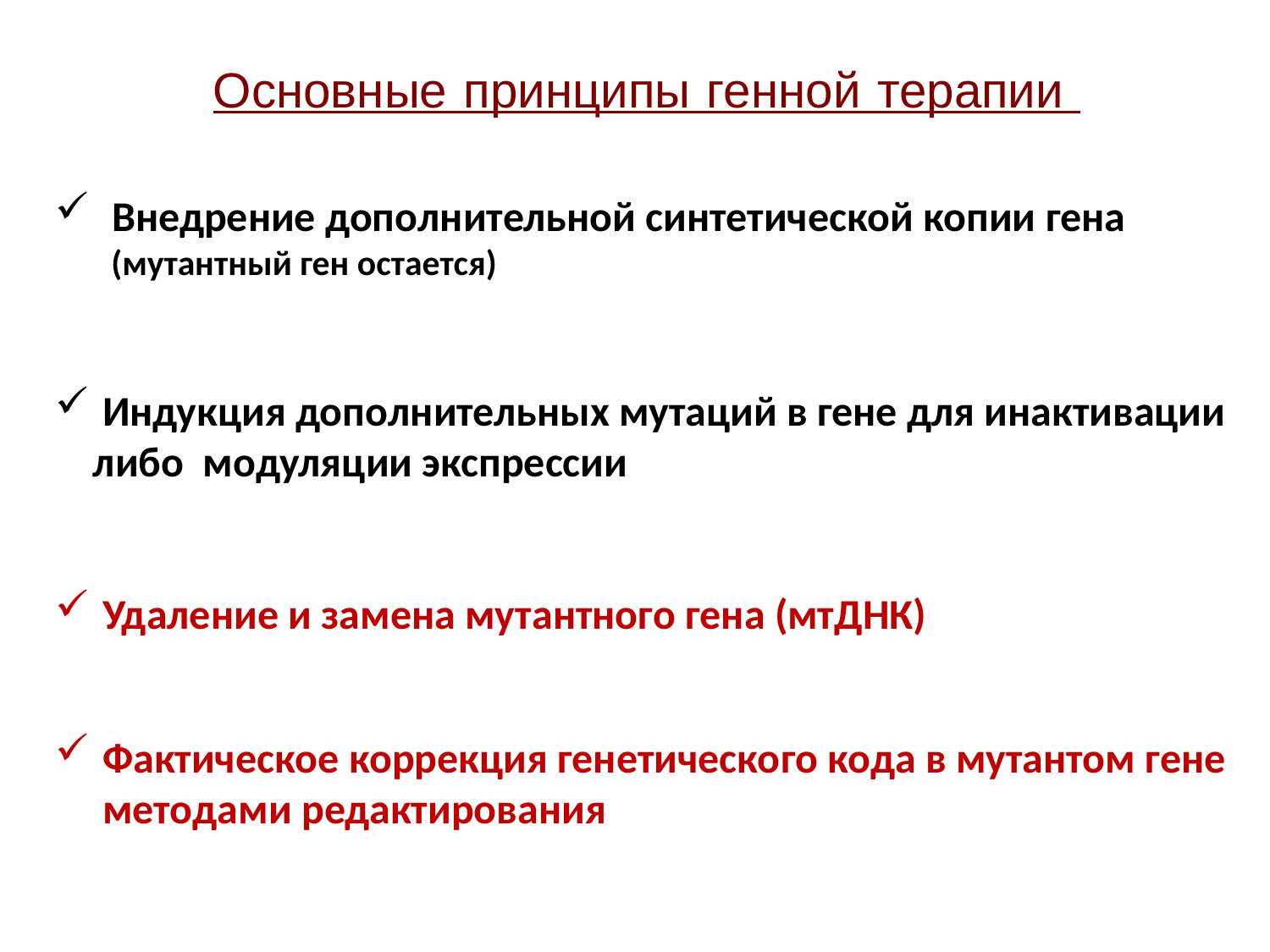

Основные принципы генной терапии
 Внедрение дополнительной синтетической копии гена
       (мутантный ген остается)

Индукция дополнительных мутаций в гене для инактивации
    либо  модуляции экспрессии

Удаление и замена мутантного гена (мтДНК)

Фактическое коррекция генетического кода в мутантом гене методами редактирования